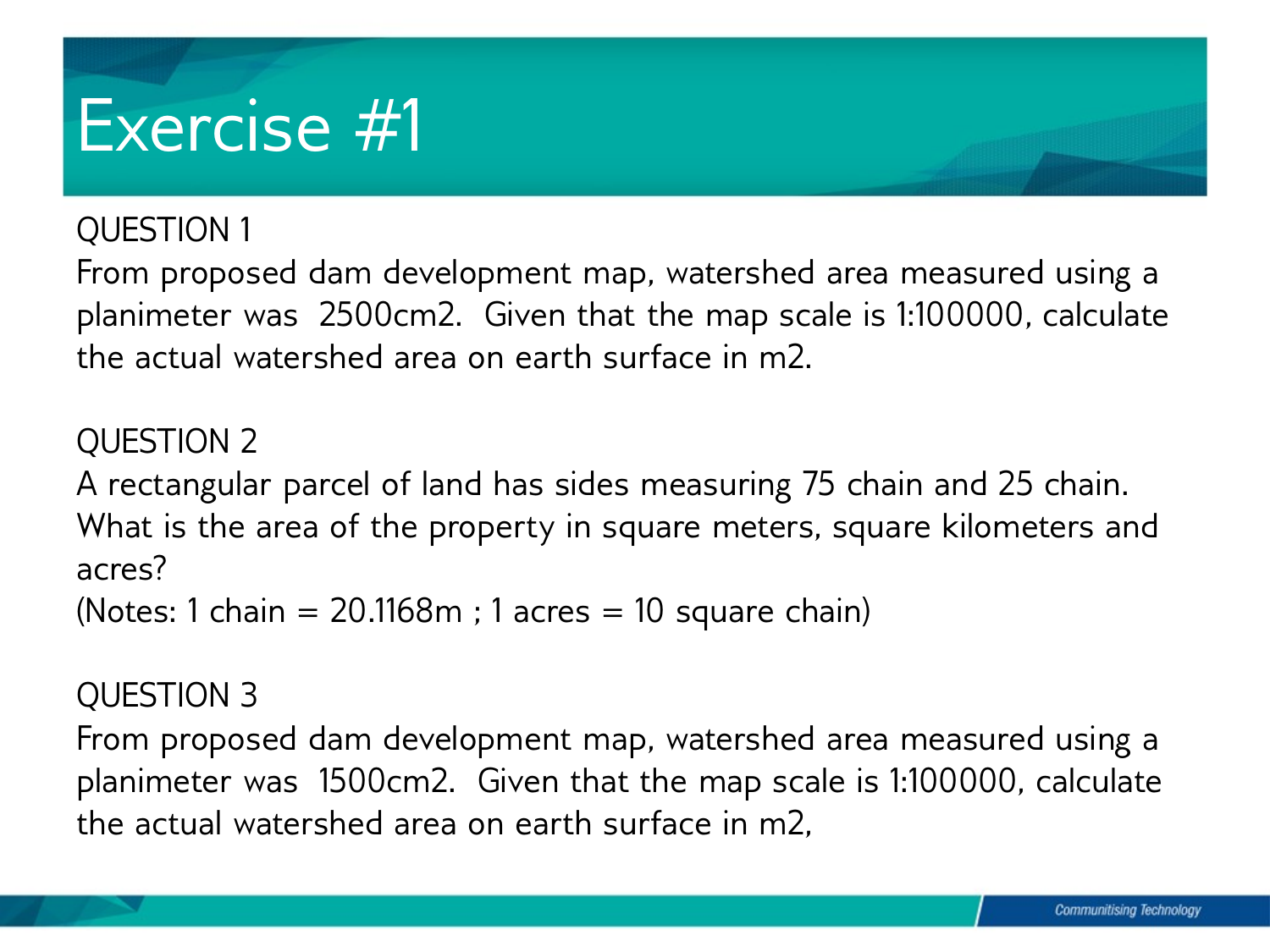

# Exercise #1
QUESTION 1
From proposed dam development map, watershed area measured using a planimeter was  2500cm2.  Given that the map scale is 1:100000, calculate the actual watershed area on earth surface in m2.

QUESTION 2
A rectangular parcel of land has sides measuring 75 chain and 25 chain.  What is the area of the property in square meters, square kilometers and acres?
(Notes: 1 chain = 20.1168m ; 1 acres = 10 square chain)

QUESTION 3
From proposed dam development map, watershed area measured using a planimeter was  1500cm2.  Given that the map scale is 1:100000, calculate the actual watershed area on earth surface in m2,